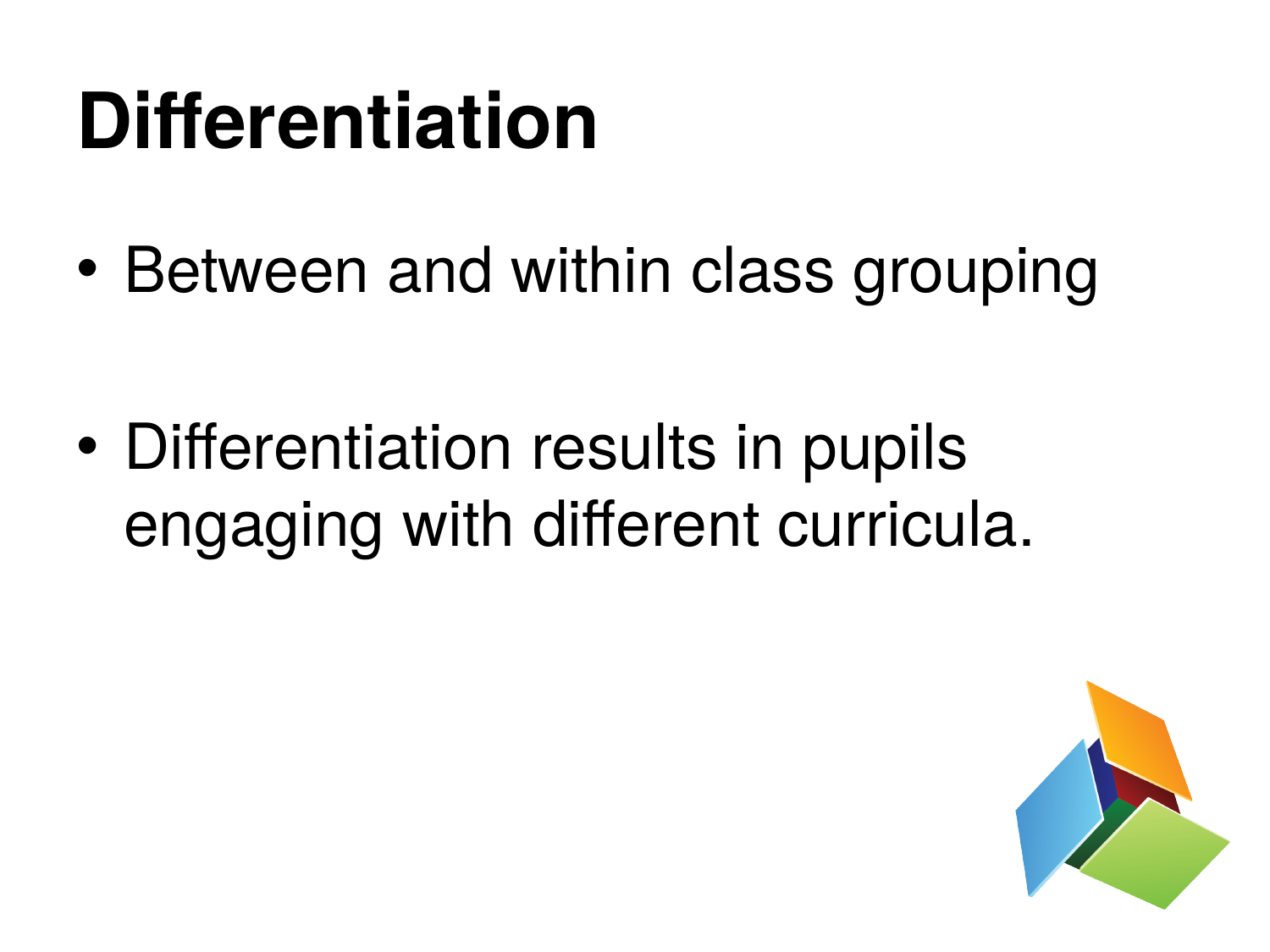

# Differentiation
Between and within class grouping

Differentiation results in pupils engaging with different curricula.